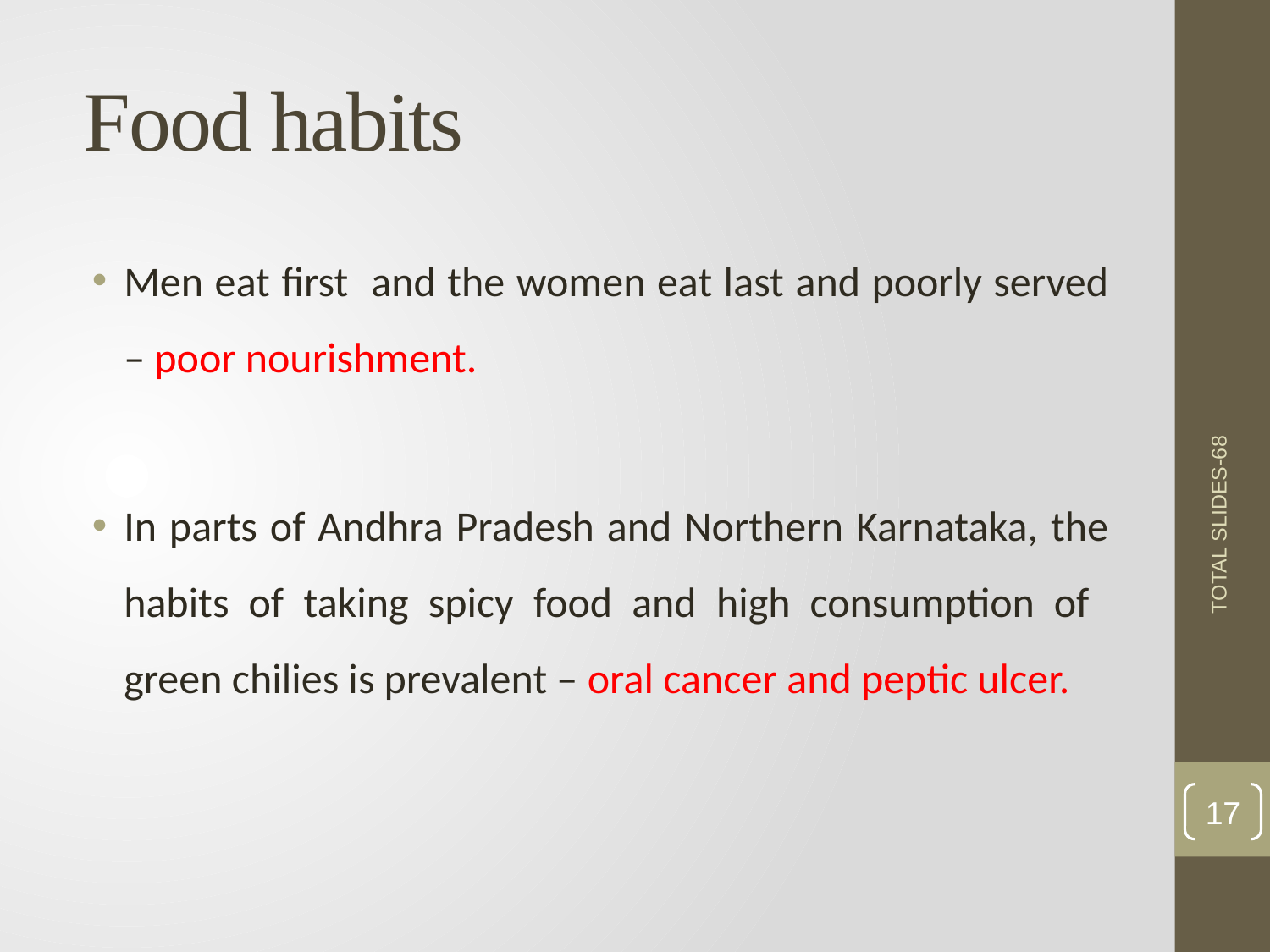

# Food habits
Men eat first  and the women eat last and poorly served – poor nourishment.

In parts of Andhra Pradesh and Northern Karnataka, the habits of taking spicy food and high consumption of  green chilies is prevalent – oral cancer and peptic ulcer.
TOTAL SLIDES-68
17